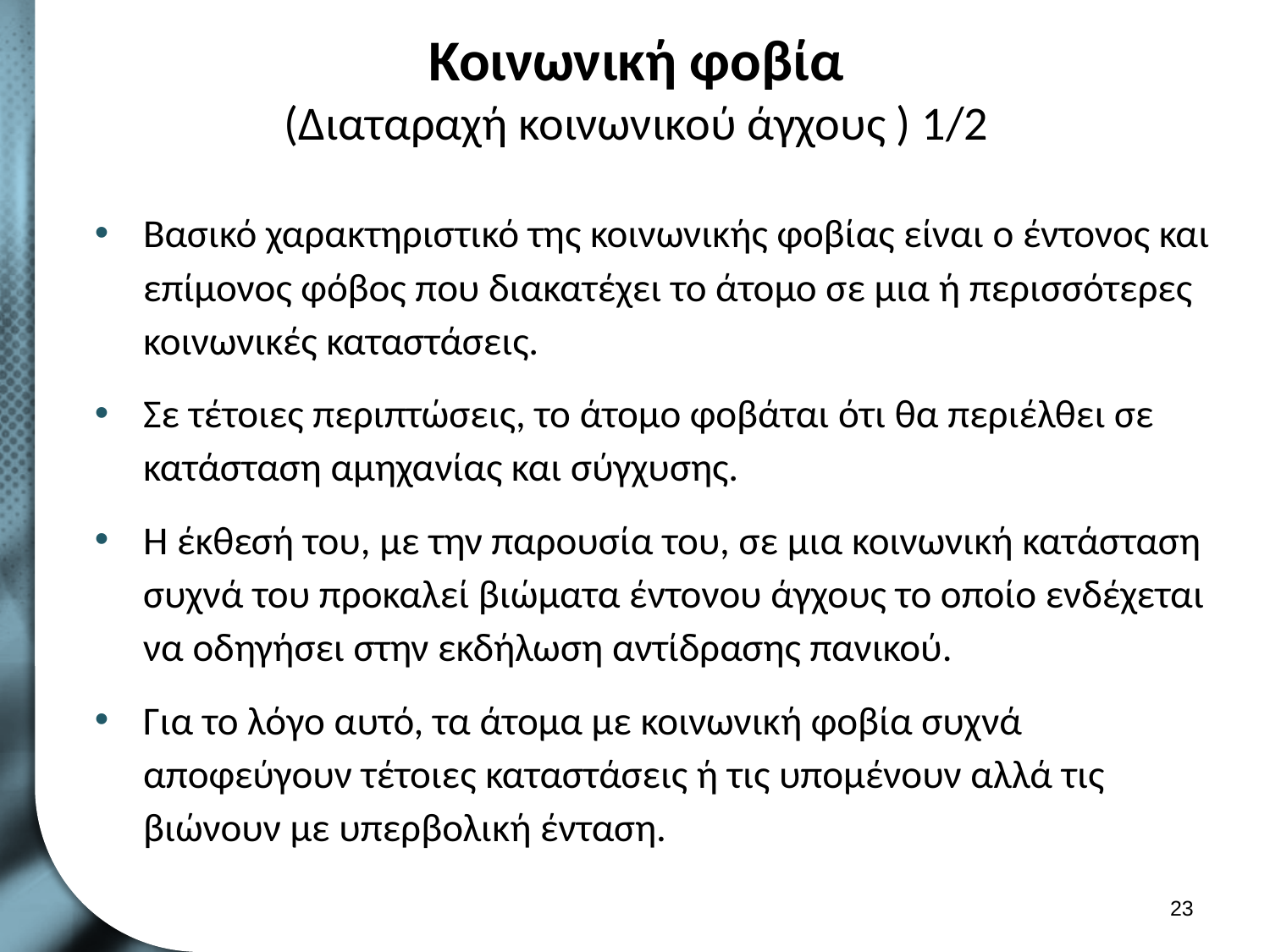

# Κοινωνική φοβία (Διαταραχή κοινωνικού άγχους ) 1/2
Βασικό χαρακτηριστικό της κοινωνικής φοβίας είναι ο έντονος και επίμονος φόβος που διακατέχει το άτομο σε μια ή περισσότερες κοινωνικές καταστάσεις.
Σε τέτοιες περιπτώσεις, το άτομο φοβάται ότι θα περιέλθει σε κατάσταση αμηχανίας και σύγχυσης.
Η έκθεσή του, με την παρουσία του, σε μια κοινωνική κατάσταση συχνά του προκαλεί βιώματα έντονου άγχους το οποίο ενδέχεται να οδηγήσει στην εκδήλωση αντίδρασης πανικού.
Για το λόγο αυτό, τα άτομα με κοινωνική φοβία συχνά αποφεύγουν τέτοιες καταστάσεις ή τις υπομένουν αλλά τις βιώνουν με υπερβολική ένταση.
23